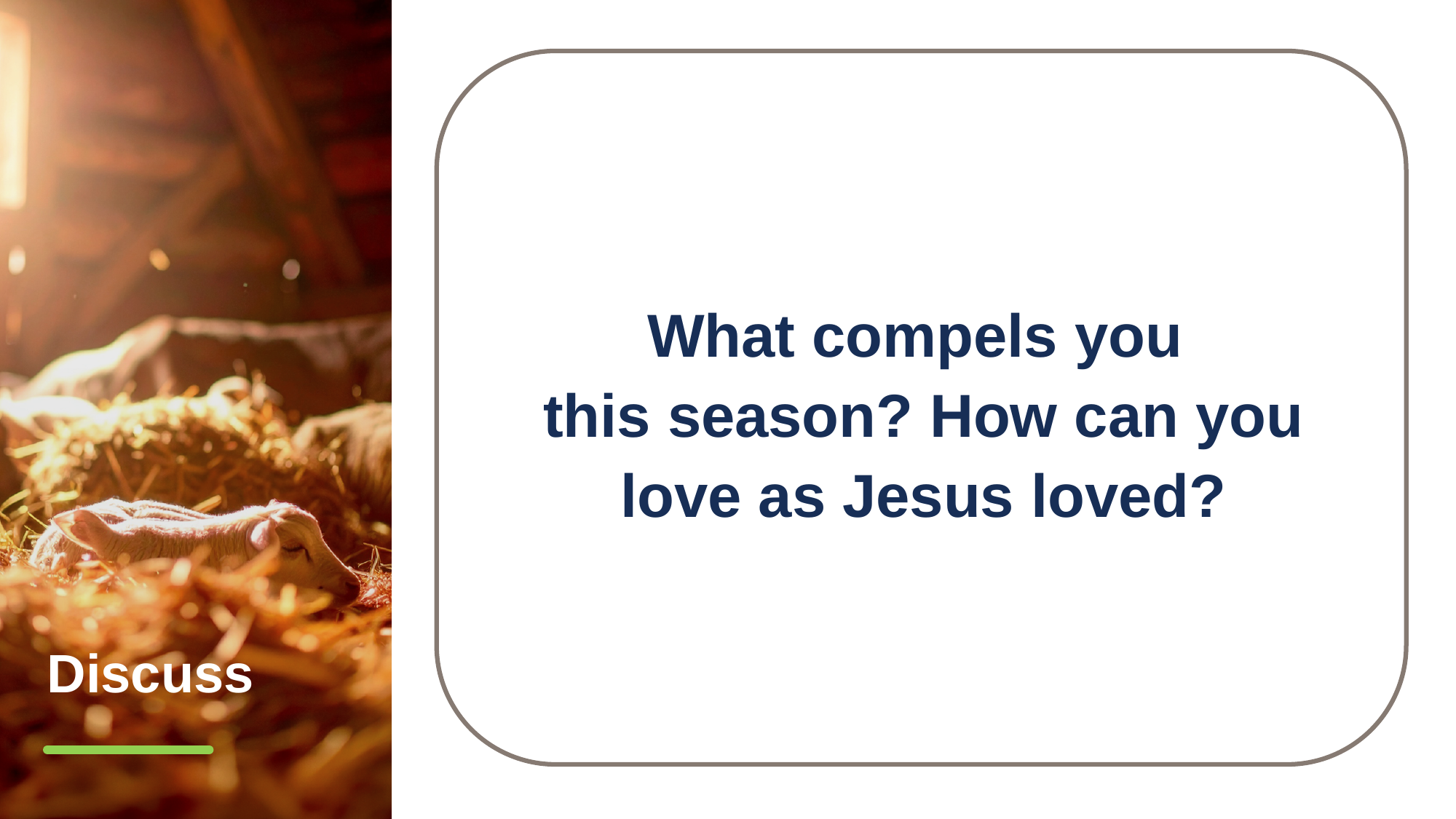

What compels you
this season? How can you love as Jesus loved?
# Discuss